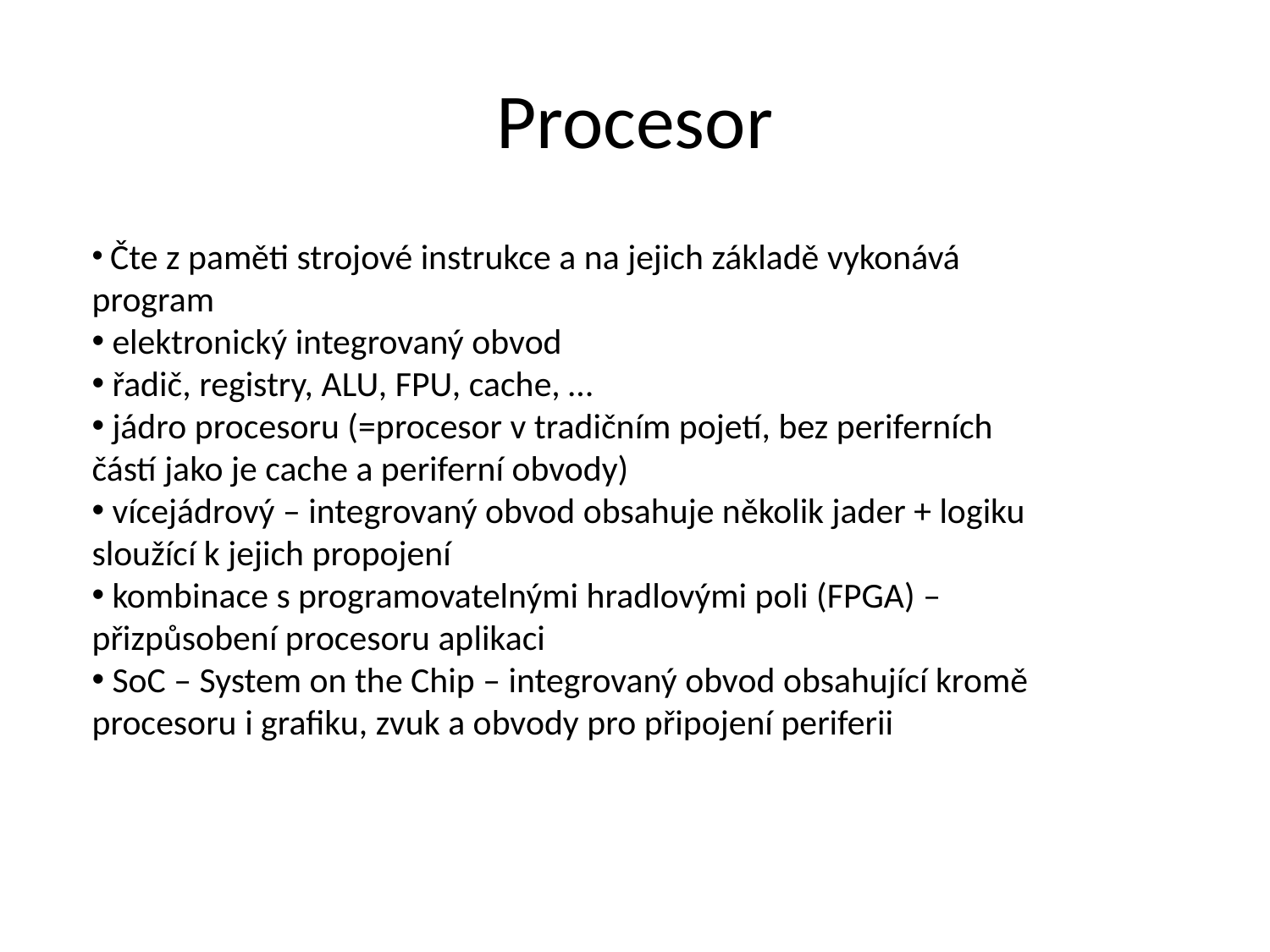

# Procesor
 Čte z paměti strojové instrukce a na jejich základě vykonává program
 elektronický integrovaný obvod
 řadič, registry, ALU, FPU, cache, …
 jádro procesoru (=procesor v tradičním pojetí, bez periferních částí jako je cache a periferní obvody)
 vícejádrový – integrovaný obvod obsahuje několik jader + logiku sloužící k jejich propojení
 kombinace s programovatelnými hradlovými poli (FPGA) – přizpůsobení procesoru aplikaci
 SoC – System on the Chip – integrovaný obvod obsahující kromě procesoru i grafiku, zvuk a obvody pro připojení periferii